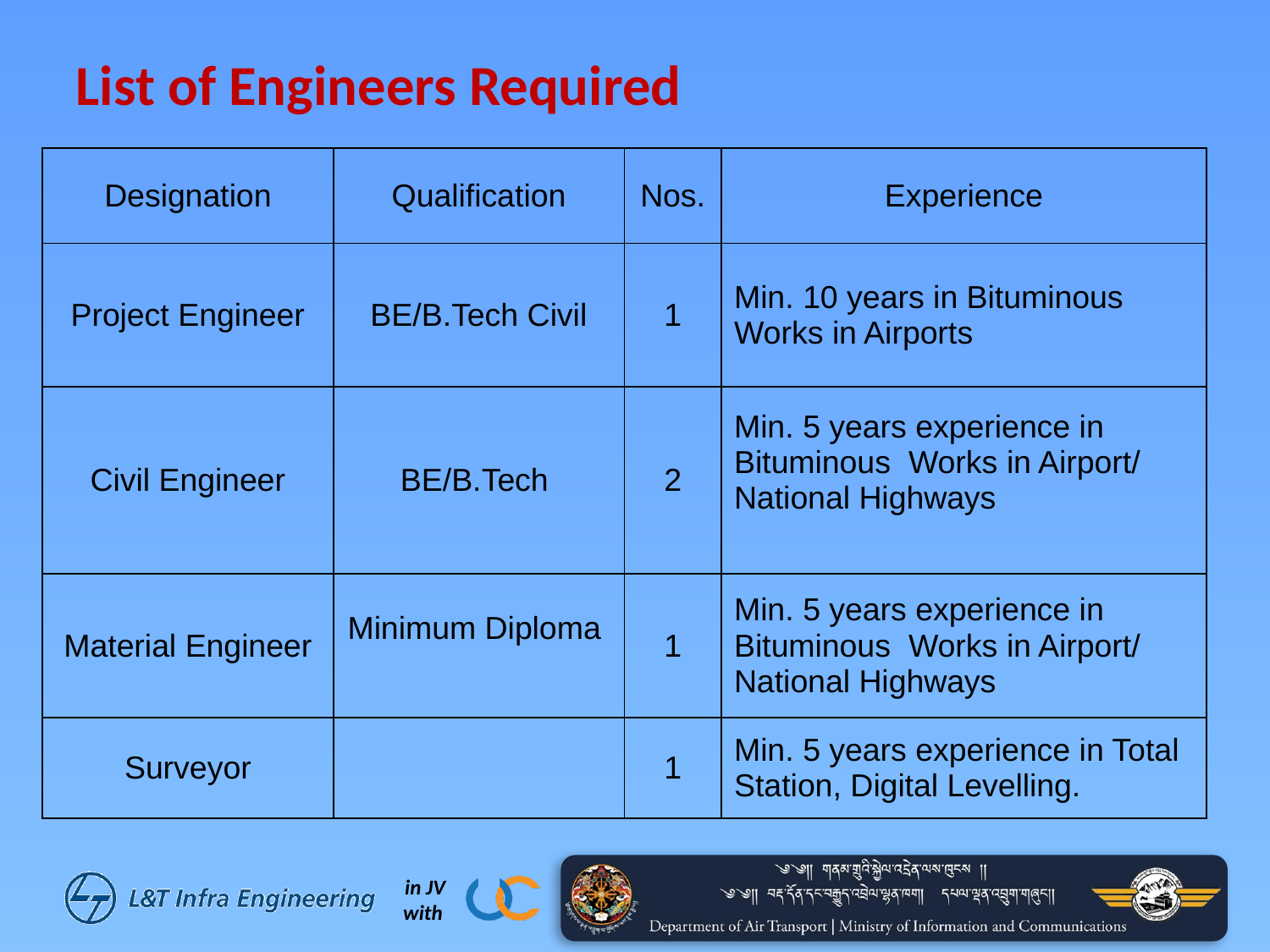

# List of Engineers Required
| Designation | Qualification | Nos. | Experience |
| --- | --- | --- | --- |
| Project Engineer | BE/B.Tech Civil | 1 | Min. 10 years in Bituminous Works in Airports |
| Civil Engineer | BE/B.Tech | 2 | Min. 5 years experience in Bituminous Works in Airport/ National Highways |
| Material Engineer | Minimum Diploma | 1 | Min. 5 years experience in Bituminous Works in Airport/ National Highways |
| Surveyor |  | 1 | Min. 5 years experience in Total Station, Digital Levelling. |